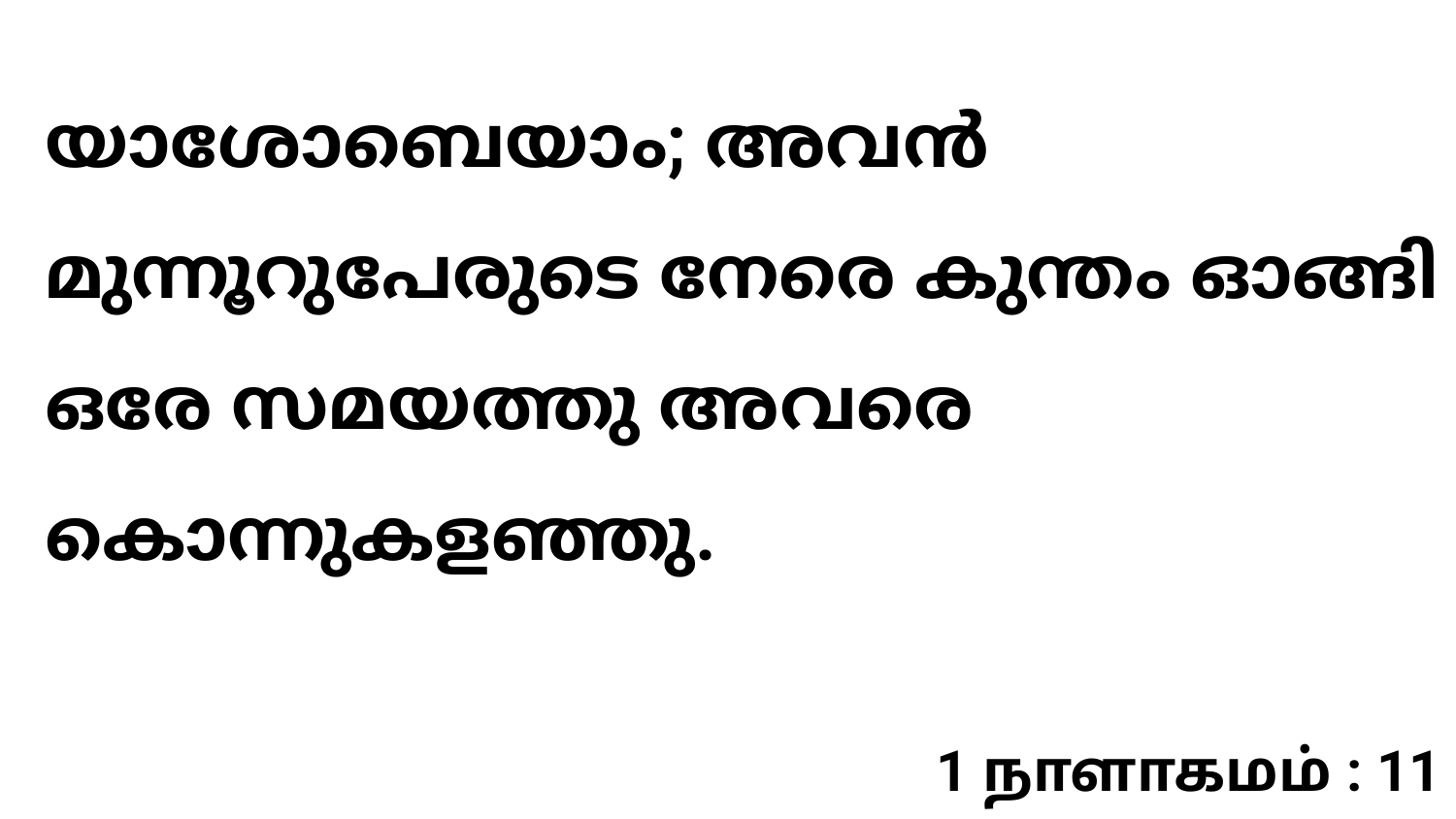

യാശോബെയാം; അവൻ മുന്നൂറുപേരുടെ നേരെ കുന്തം ഓങ്ങി ഒരേ സമയത്തു അവരെ കൊന്നുകളഞ്ഞു.
1 நாளாகமம் : 11